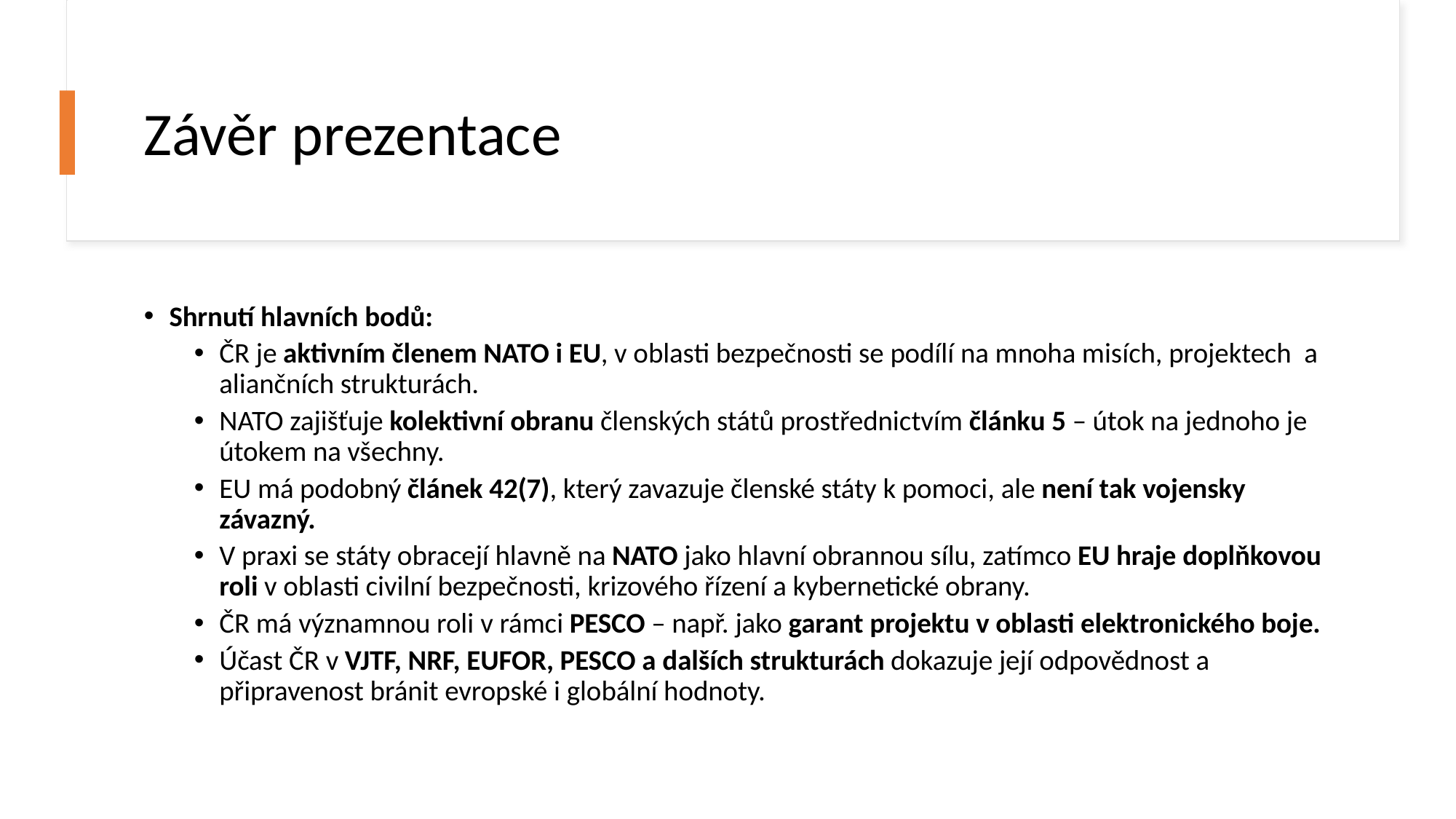

# Závěr prezentace

Shrnutí hlavních bodů:
ČR je aktivním členem NATO i EU, v oblasti bezpečnosti se podílí na mnoha misích, projektech  a aliančních strukturách.
NATO zajišťuje kolektivní obranu členských států prostřednictvím článku 5 – útok na jednoho je útokem na všechny.
EU má podobný článek 42(7), který zavazuje členské státy k pomoci, ale není tak vojensky závazný.
V praxi se státy obracejí hlavně na NATO jako hlavní obrannou sílu, zatímco EU hraje doplňkovou roli v oblasti civilní bezpečnosti, krizového řízení a kybernetické obrany.
ČR má významnou roli v rámci PESCO – např. jako garant projektu v oblasti elektronického boje.
Účast ČR v VJTF, NRF, EUFOR, PESCO a dalších strukturách dokazuje její odpovědnost a připravenost bránit evropské i globální hodnoty.